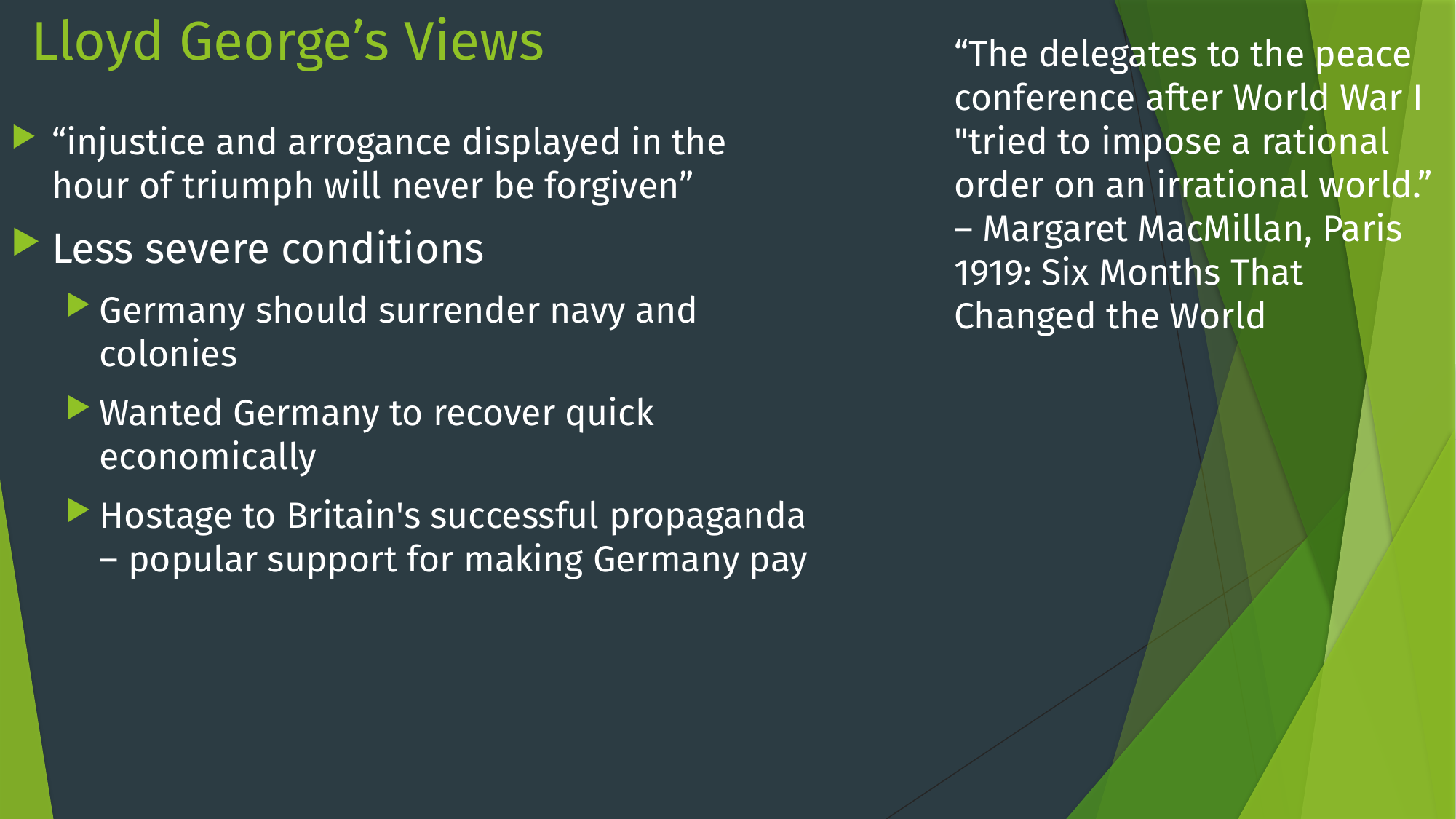

# Lloyd George’s Views
“The delegates to the peace conference after World War I "tried to impose a rational order on an irrational world.”
― Margaret MacMillan, Paris 1919: Six Months That Changed the World
“injustice and arrogance displayed in the hour of triumph will never be forgiven”
Less severe conditions
Germany should surrender navy and colonies
Wanted Germany to recover quick economically
Hostage to Britain's successful propaganda – popular support for making Germany pay